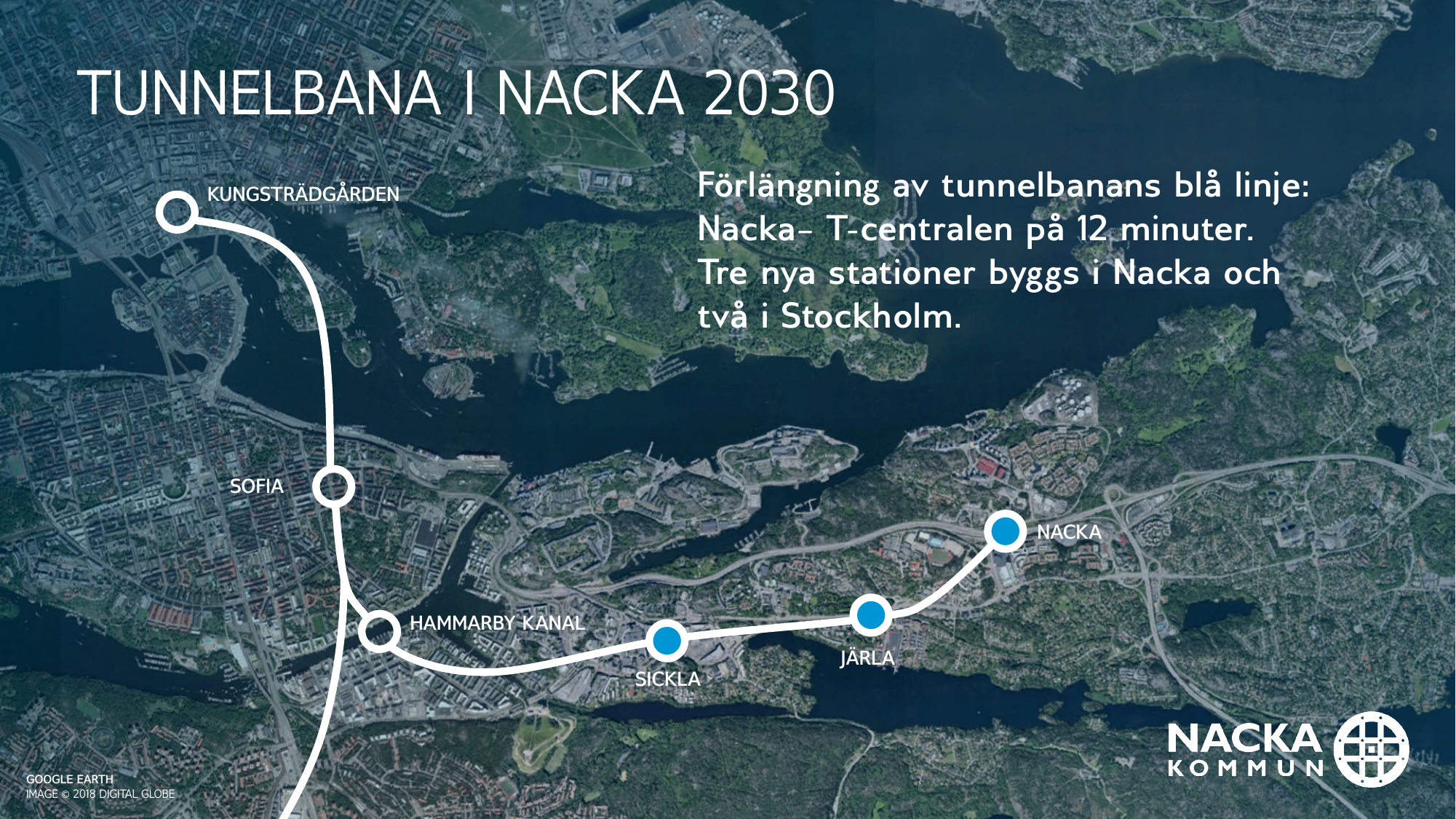

# Tunnelbana I nacka 2030
Förlängning av tunnelbanans blå linje:
Nacka– T-centralen på 12 minuter.
Tre nya stationer byggs i Nacka och
två i Stockholm.
KUNGSTRÄDGÅRDEN

SOFIA

NACKA

HAMMARBY KANAL

JÄRLA
SICKLA
GOOGLE EARTH
IMAGE © 2018 DIGITAL GLOBE